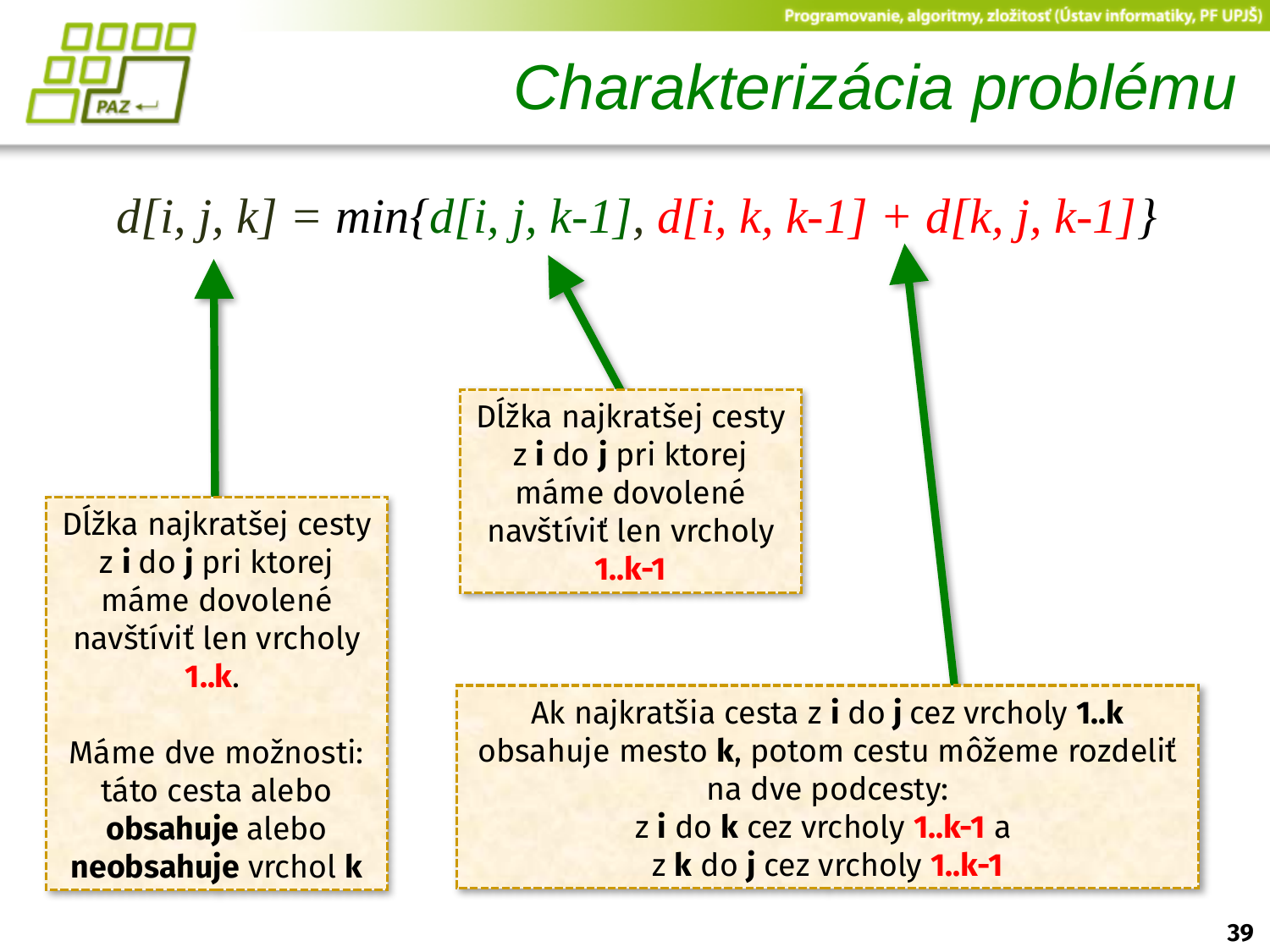

# Charakterizácia problému
d[i, j, k] = min{d[i, j, k-1], d[i, k, k-1] + d[k, j, k-1]}

Dĺžka najkratšej cesty z i do j pri ktorej máme dovolené navštíviť len vrcholy 1..k-1
Dĺžka najkratšej cesty z i do j pri ktorej máme dovolené navštíviť len vrcholy 1..k.

Máme dve možnosti: táto cesta alebo obsahuje alebo neobsahuje vrchol k
Ak najkratšia cesta z i do j cez vrcholy 1..k obsahuje mesto k, potom cestu môžeme rozdeliť na dve podcesty:
z i do k cez vrcholy 1..k-1 a
z k do j cez vrcholy 1..k-1